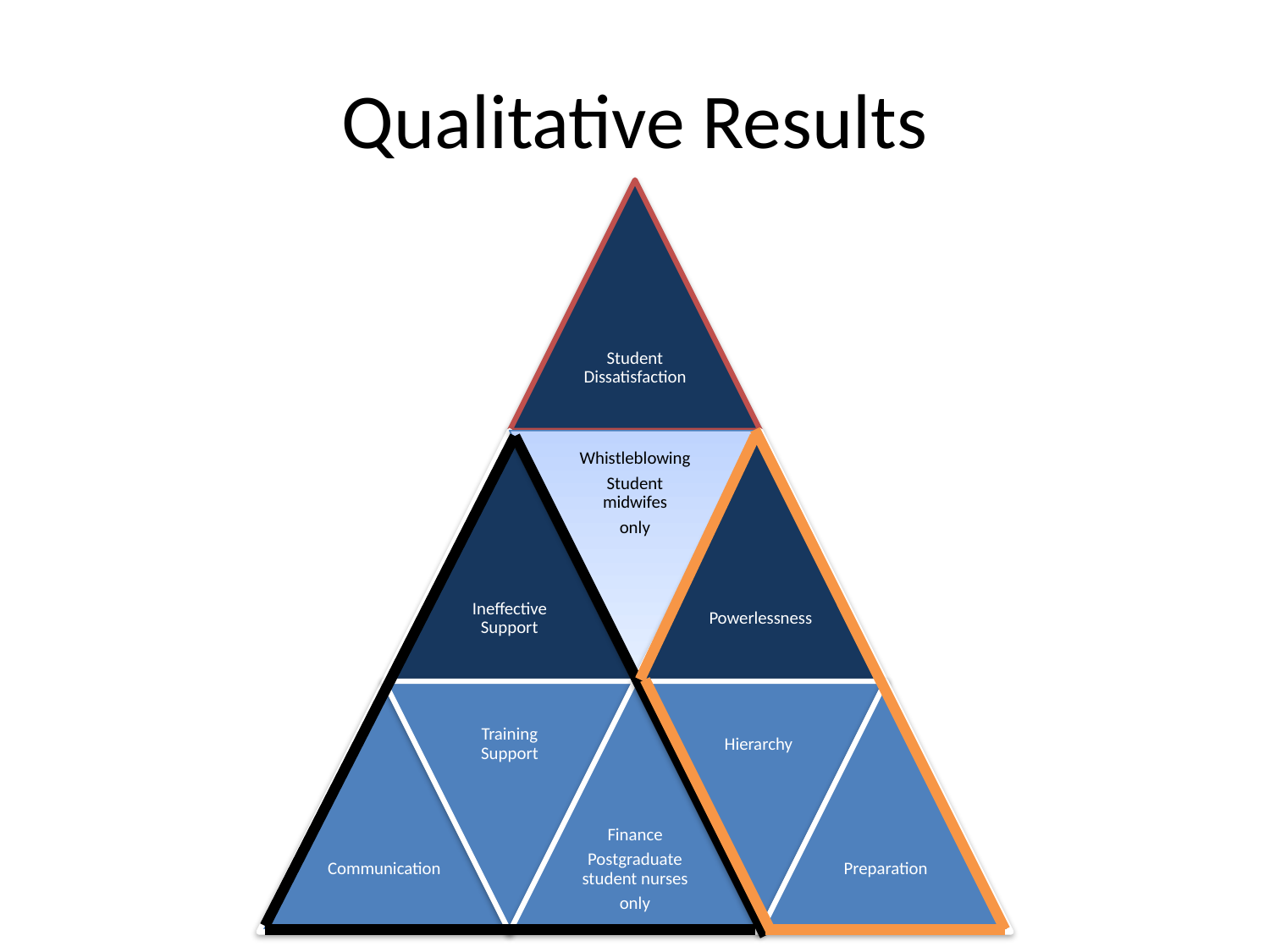

# Qualitative Results
Student Dissatisfaction
Ineffective Support
Whistleblowing
Student midwifes
only
Powerlessness
Communication
Training Support
Finance
Postgraduate student nurses
only
Hierarchy
Preparation